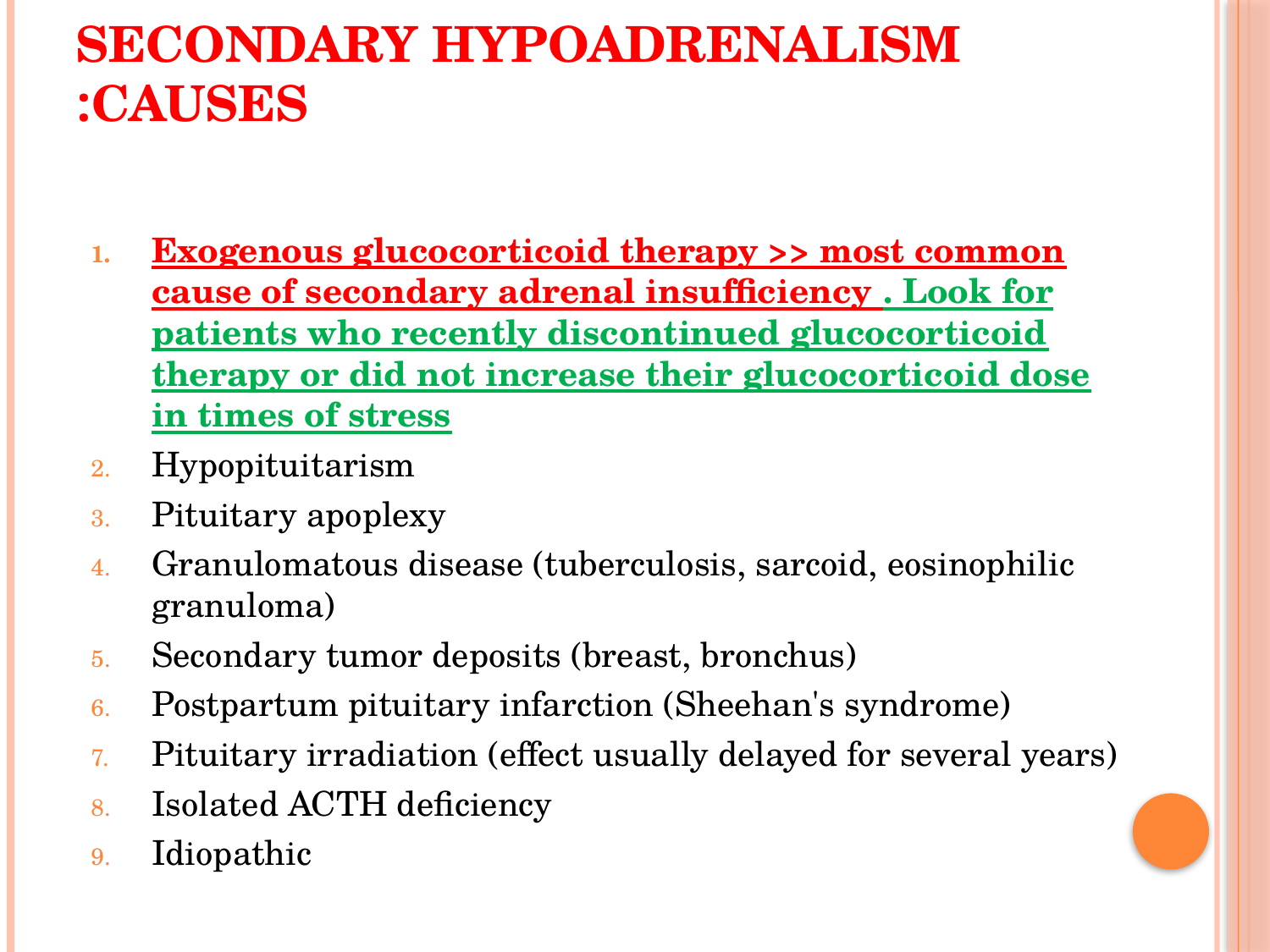

# Secondary hypoadrenalism causes:
Exogenous glucocorticoid therapy >> most common cause of secondary adrenal insufficiency . Look for patients who recently discontinued glucocorticoid therapy or did not increase their glucocorticoid dose in times of stress
Hypopituitarism
Pituitary apoplexy
Granulomatous disease (tuberculosis, sarcoid, eosinophilic granuloma)
Secondary tumor deposits (breast, bronchus)
Postpartum pituitary infarction (Sheehan's syndrome)
Pituitary irradiation (effect usually delayed for several years)
Isolated ACTH deficiency
Idiopathic